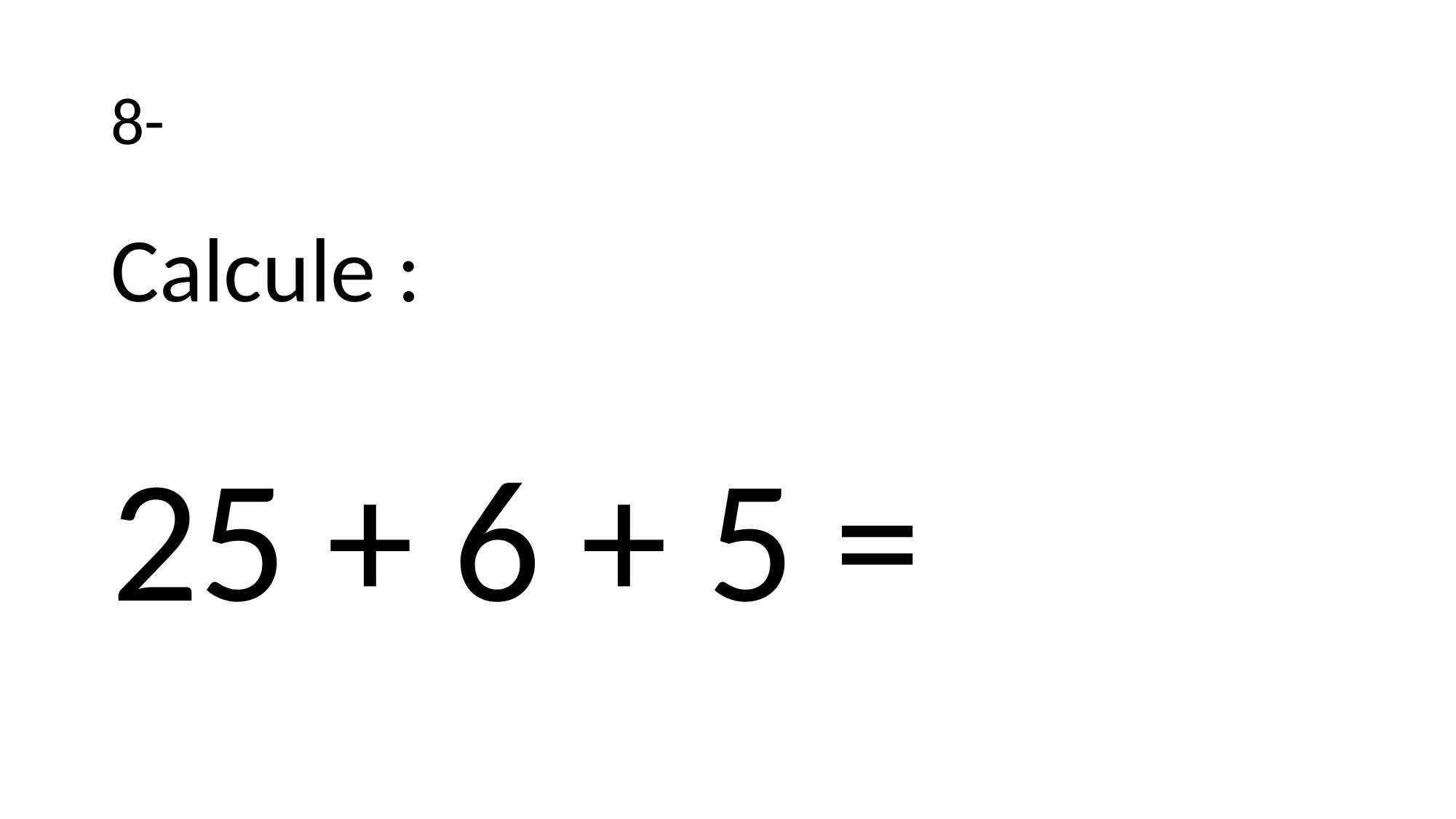

# 8-
Calcule :

25 + 6 + 5 =